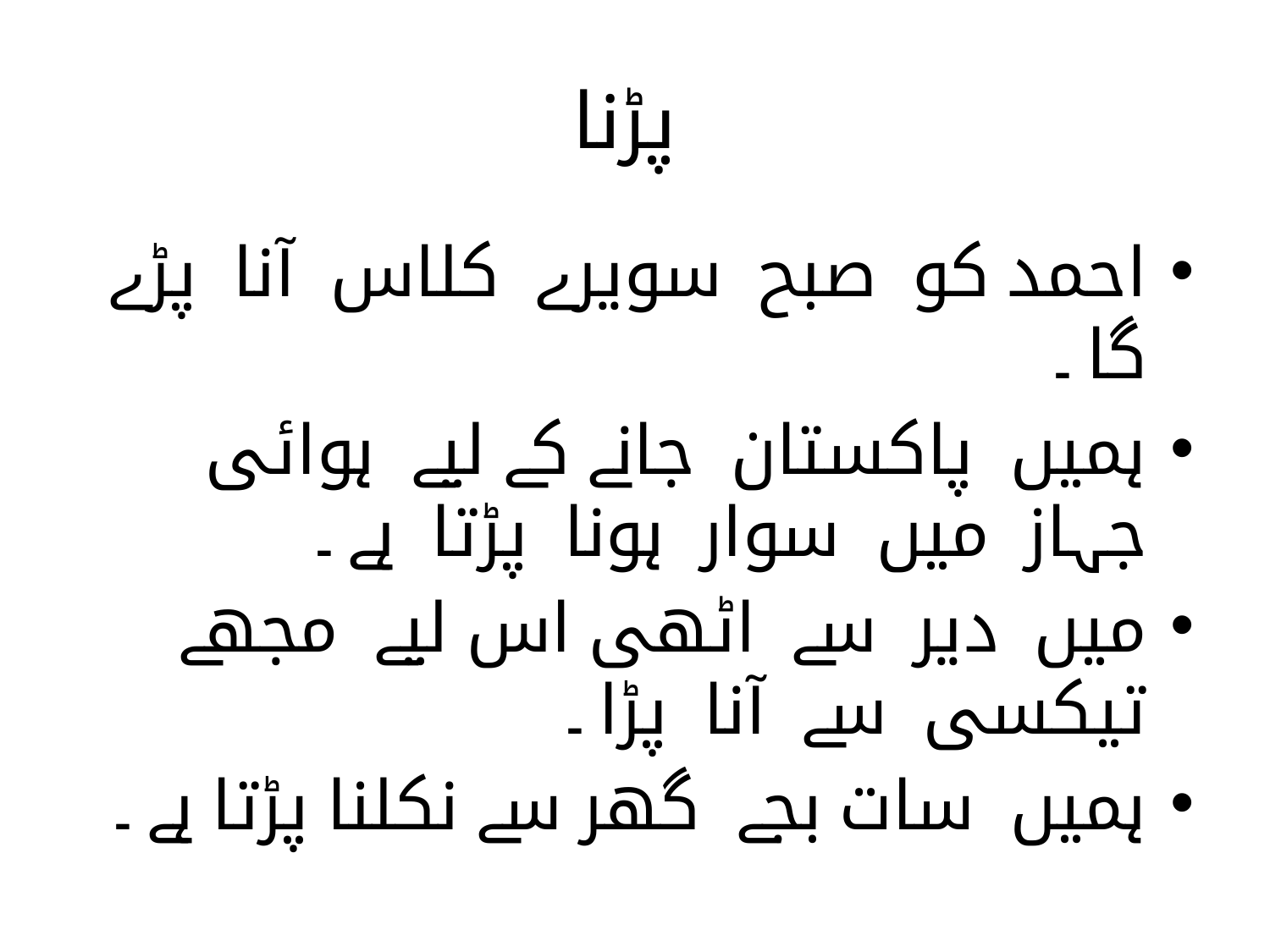

# پڑنا
احمد کو  صبح  سویرے  کلاس  آنا  پڑے  گا ۔
ہمیں  پاکستان  جانے کے لیے  ہوائی  جہاز  میں  سوار  ہونا  پڑتا  ہے ۔
میں  دیر  سے  اٹھی اس لیے  مجھے تیکسی  سے  آنا  پڑا ۔
ہمیں  سات بجے  گھر سے نکلنا پڑتا ہے ۔